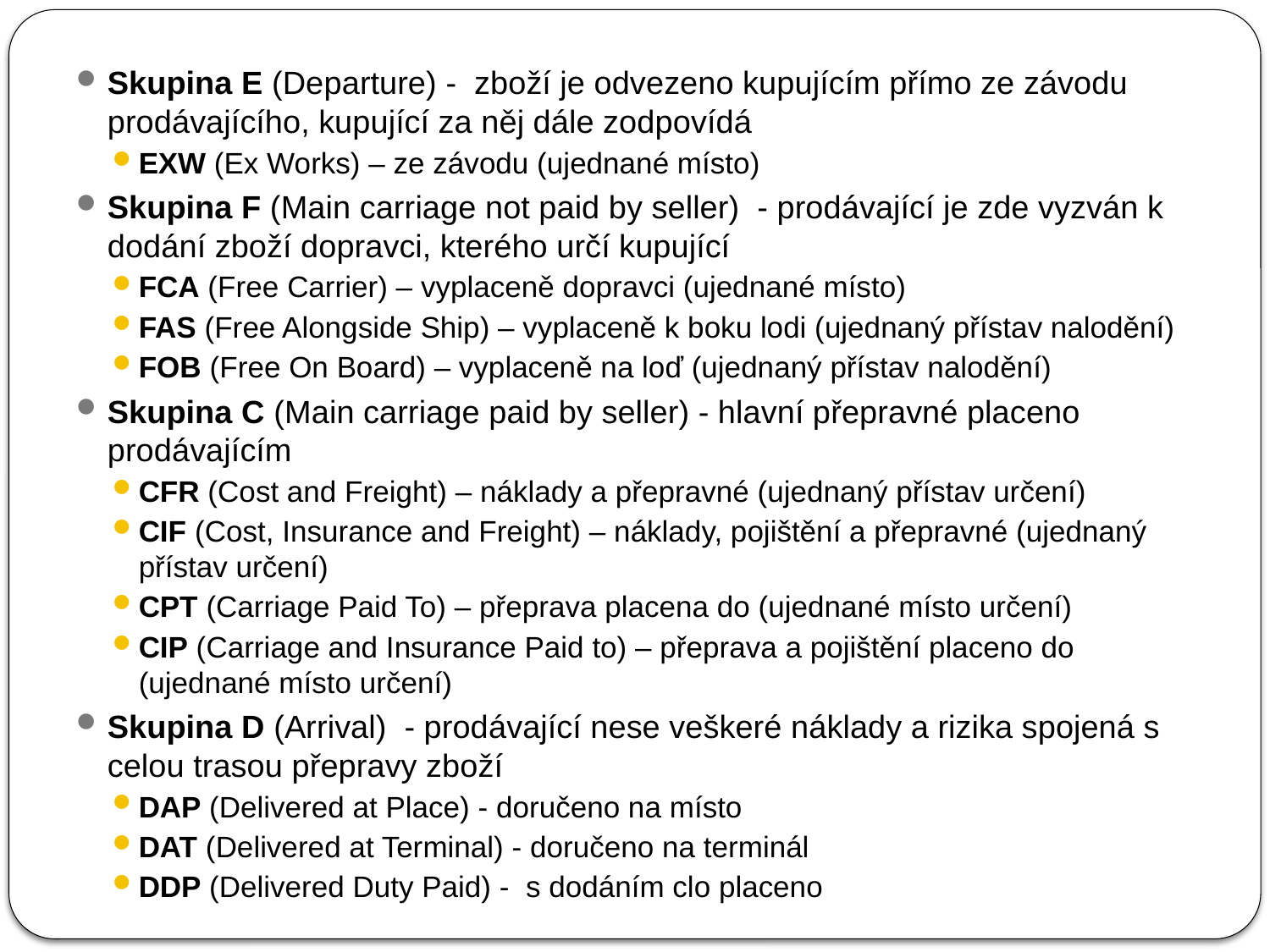

Skupina E (Departure) -  zboží je odvezeno kupujícím přímo ze závodu prodávajícího, kupující za něj dále zodpovídá
EXW (Ex Works) – ze závodu (ujednané místo)
Skupina F (Main carriage not paid by seller)  - prodávající je zde vyzván k dodání zboží dopravci, kterého určí kupující
FCA (Free Carrier) – vyplaceně dopravci (ujednané místo)
FAS (Free Alongside Ship) – vyplaceně k boku lodi (ujednaný přístav nalodění)
FOB (Free On Board) – vyplaceně na loď (ujednaný přístav nalodění)
Skupina C (Main carriage paid by seller) - hlavní přepravné placeno prodávajícím
CFR (Cost and Freight) – náklady a přepravné (ujednaný přístav určení)
CIF (Cost, Insurance and Freight) – náklady, pojištění a přepravné (ujednaný přístav určení)
CPT (Carriage Paid To) – přeprava placena do (ujednané místo určení)
CIP (Carriage and Insurance Paid to) – přeprava a pojištění placeno do (ujednané místo určení)
Skupina D (Arrival)  - prodávající nese veškeré náklady a rizika spojená s celou trasou přepravy zboží
DAP (Delivered at Place) - doručeno na místo
DAT (Delivered at Terminal) - doručeno na terminál
DDP (Delivered Duty Paid) -  s dodáním clo placeno